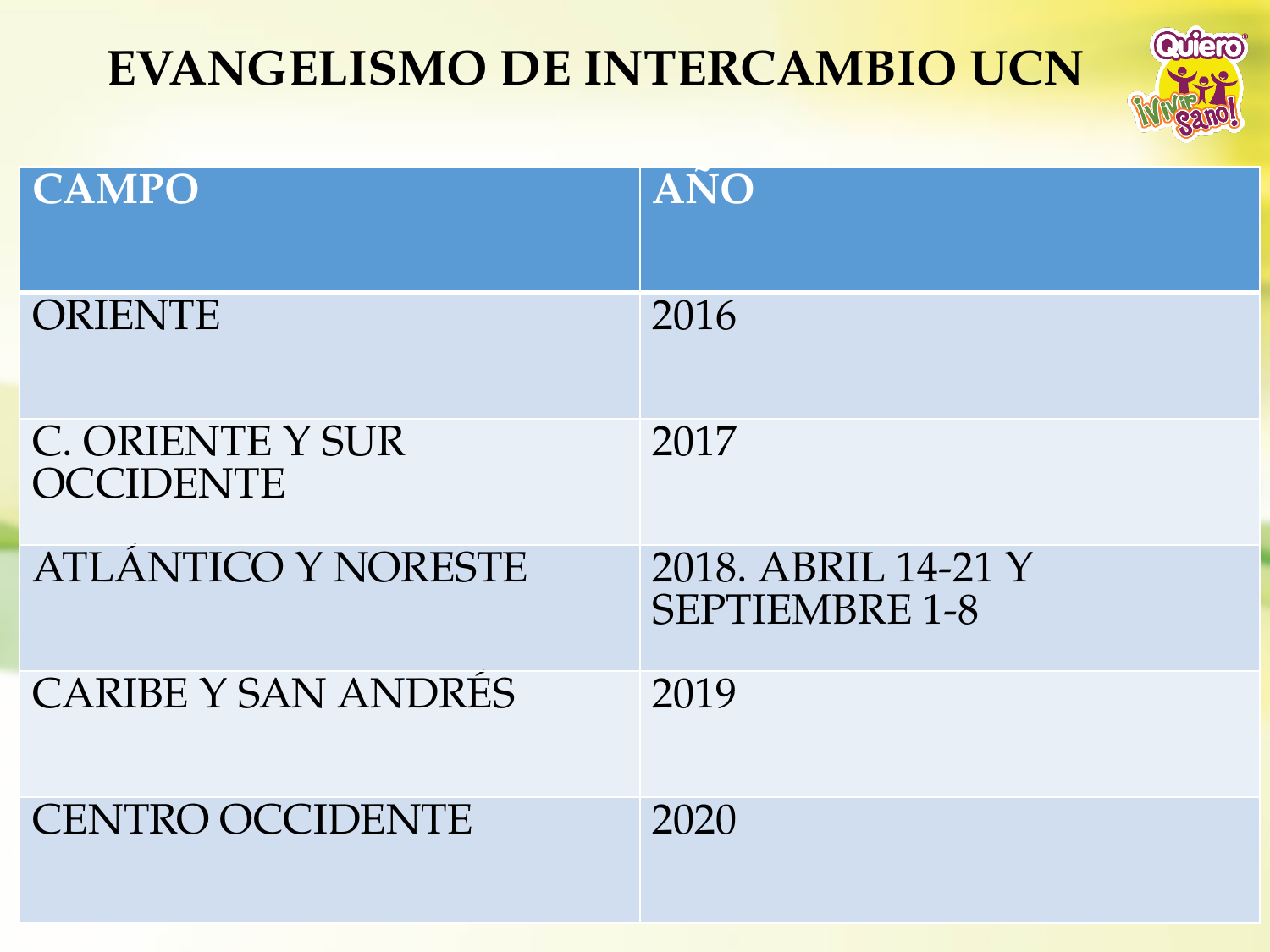

EVANGELISMO DE INTERCAMBIO UCN
| CAMPO | AÑO |
| --- | --- |
| ORIENTE | 2016 |
| C. ORIENTE Y SUR OCCIDENTE | 2017 |
| ATLÁNTICO Y NORESTE | 2018. ABRIL 14-21 Y SEPTIEMBRE 1-8 |
| CARIBE Y SAN ANDRÉS | 2019 |
| CENTRO OCCIDENTE | 2020 |